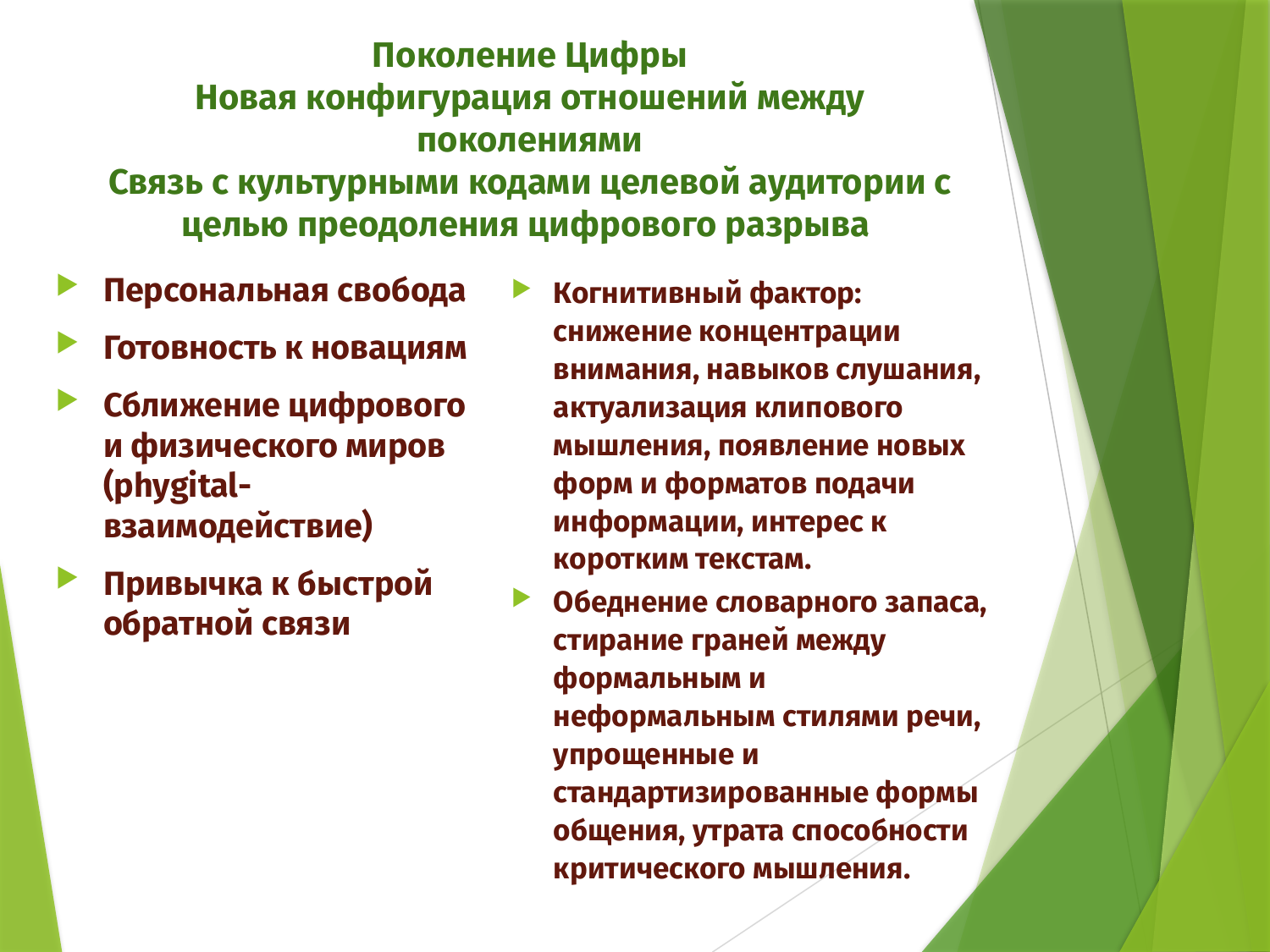

# Поколение Цифры Новая конфигурация отношений между поколениями Связь с культурными кодами целевой аудитории с целью преодоления цифрового разрыва
Персональная свобода
Готовность к новациям
Сближение цифрового и физического миров (phygital-взаимодействие)
Привычка к быстрой обратной связи

Когнитивный фактор: снижение концентрации внимания, навыков слушания, актуализация клипового мышления, появление новых форм и форматов подачи информации, интерес к коротким текстам.
Обеднение словарного запаса, стирание граней между формальным и неформальным стилями речи, упрощенные и стандартизированные формы общения, утрата способности критического мышления.